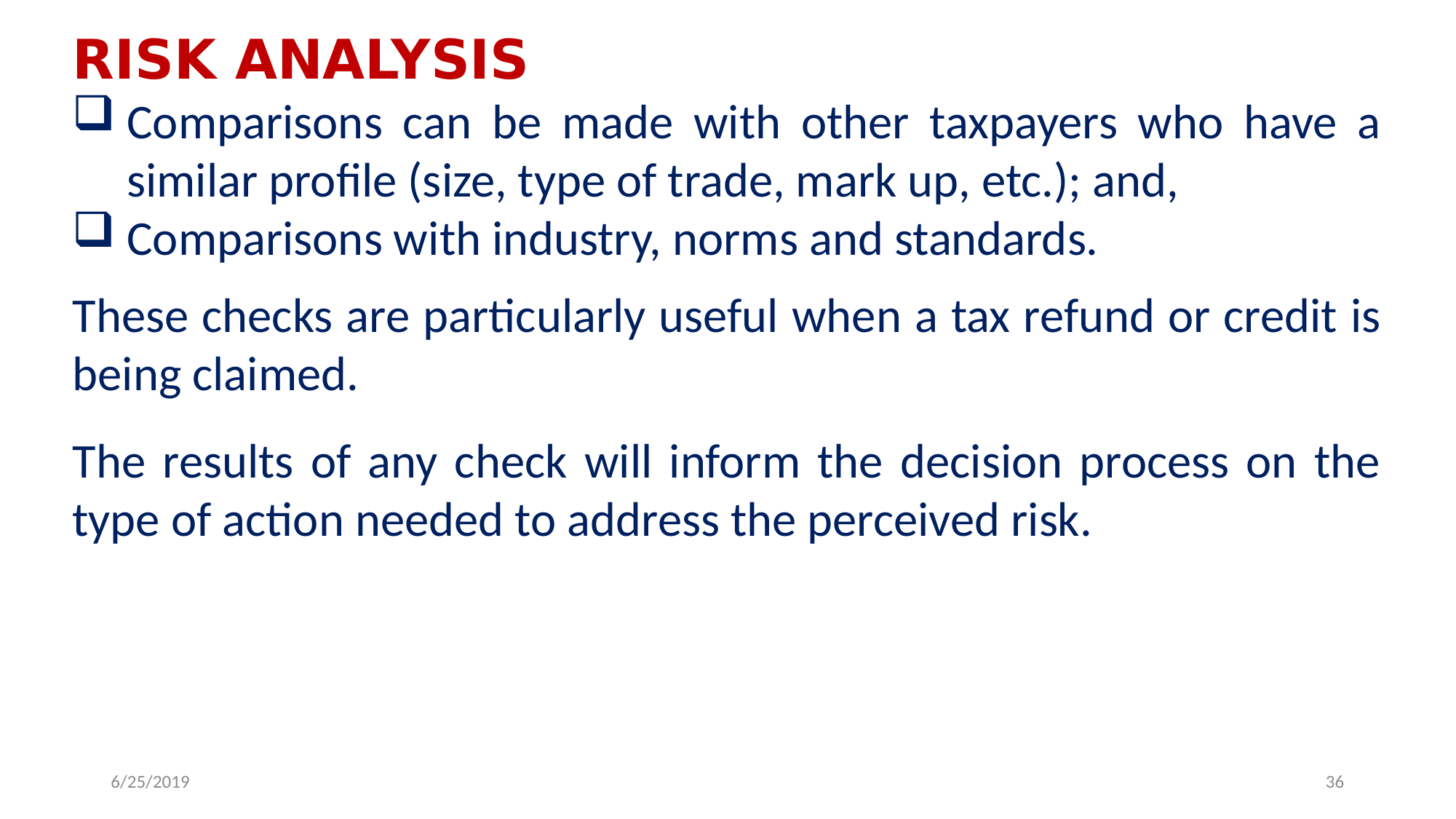

RISK ANALYSIS
Comparisons can be made with other taxpayers who have a similar profile (size, type of trade, mark up, etc.); and,
Comparisons with industry, norms and standards.

These checks are particularly useful when a tax refund or credit is being claimed.

The results of any check will inform the decision process on the type of action needed to address the perceived risk.
6/25/2019
36